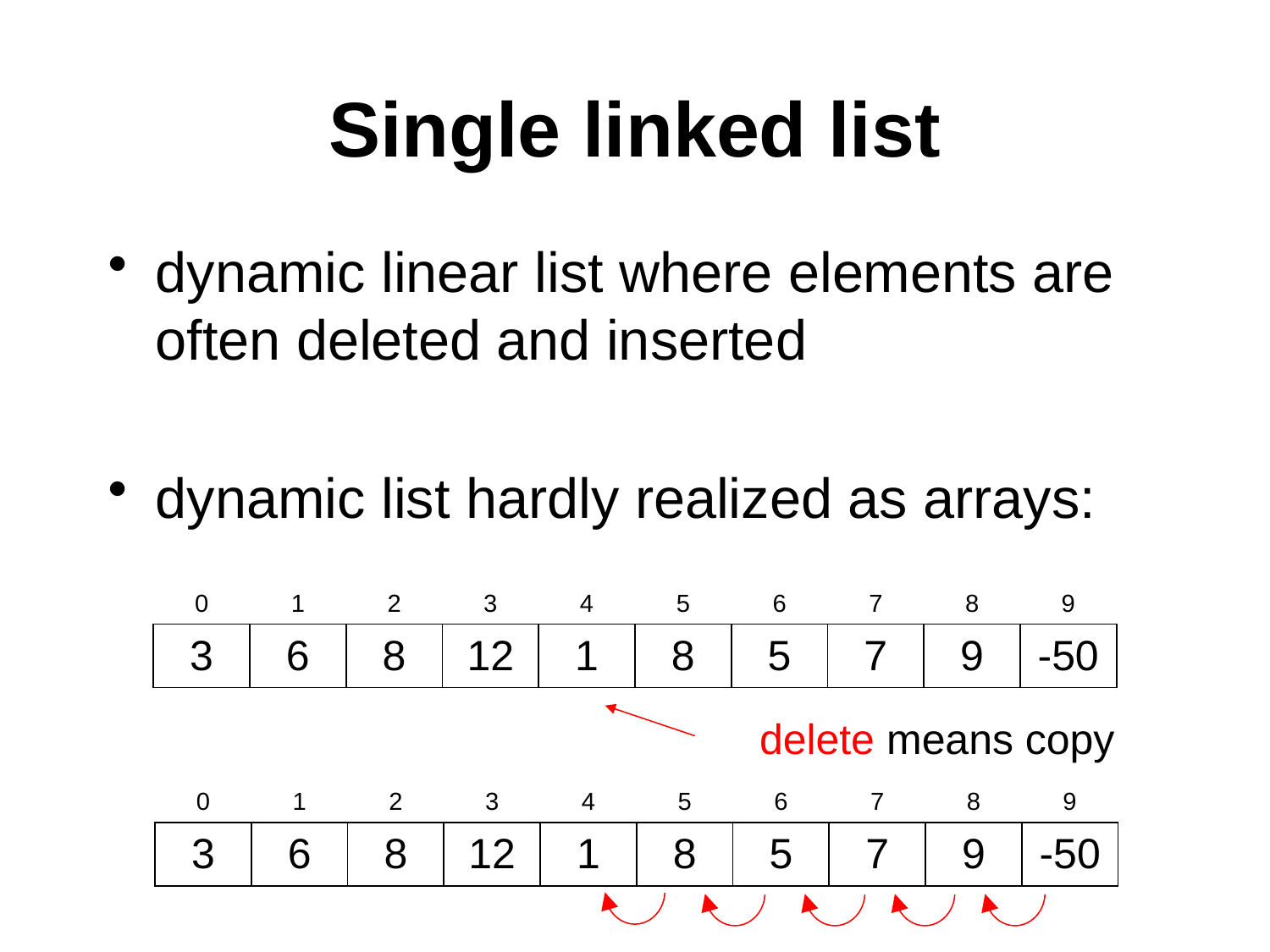

# Single linked list
dynamic linear list where elements are often deleted and inserted

dynamic list hardly realized as arrays:
| 0 | 1 | 2 | 3 | 4 | 5 | 6 | 7 | 8 | 9 |
| --- | --- | --- | --- | --- | --- | --- | --- | --- | --- |
| 3 | 6 | 8 | 12 | 1 | 8 | 5 | 7 | 9 | -50 |
delete means copy
| 0 | 1 | 2 | 3 | 4 | 5 | 6 | 7 | 8 | 9 |
| --- | --- | --- | --- | --- | --- | --- | --- | --- | --- |
| 3 | 6 | 8 | 12 | 1 | 8 | 5 | 7 | 9 | -50 |